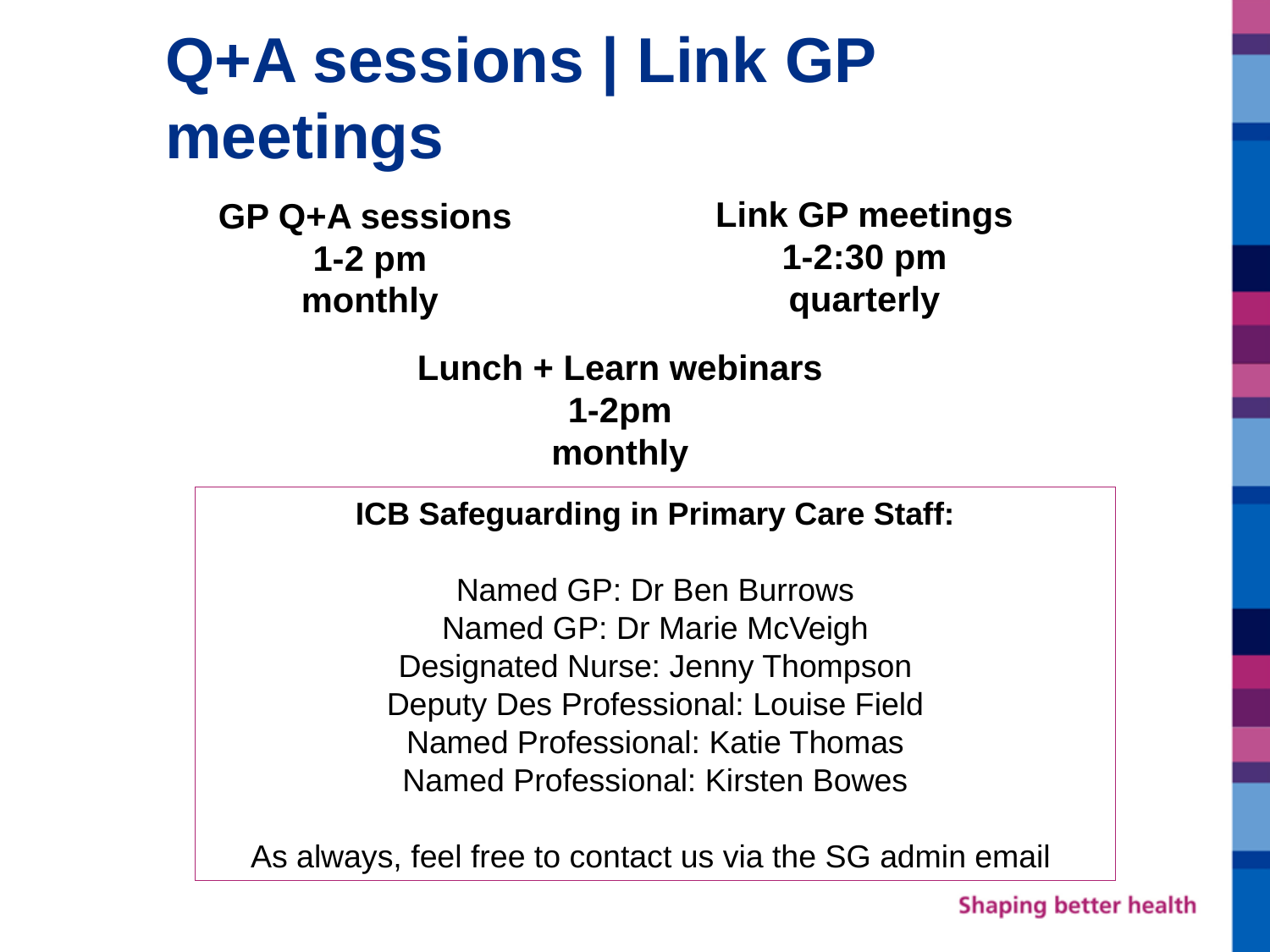

# Q+A sessions | Link GP meetings
Link GP meetings
1-2:30 pm
quarterly
GP Q+A sessions
1-2 pm
monthly

Lunch + Learn webinars
1-2pm
monthly
ICB Safeguarding in Primary Care Staff:

Named GP: Dr Ben Burrows
Named GP: Dr Marie McVeigh
Designated Nurse: Jenny Thompson
Deputy Des Professional: Louise Field
Named Professional: Katie Thomas
Named Professional: Kirsten Bowes

As always, feel free to contact us via the SG admin email